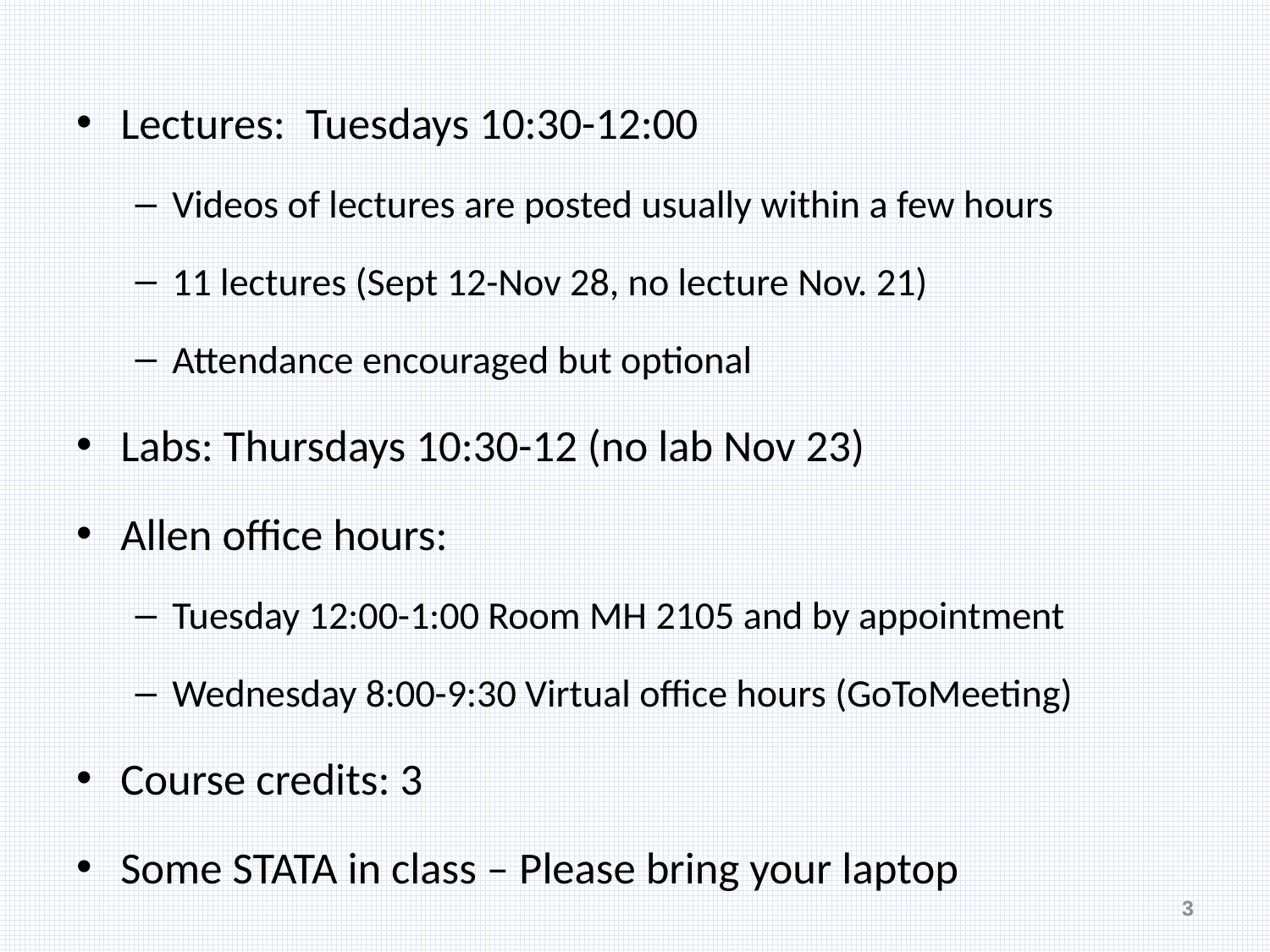

Lectures:  Tuesdays 10:30-12:00
Videos of lectures are posted usually within a few hours
11 lectures (Sept 12-Nov 28, no lecture Nov. 21)
Attendance encouraged but optional
Labs: Thursdays 10:30-12 (no lab Nov 23)
Allen office hours:
Tuesday 12:00-1:00 Room MH 2105 and by appointment
Wednesday 8:00-9:30 Virtual office hours (GoToMeeting)
Course credits: 3
Some STATA in class – Please bring your laptop
3